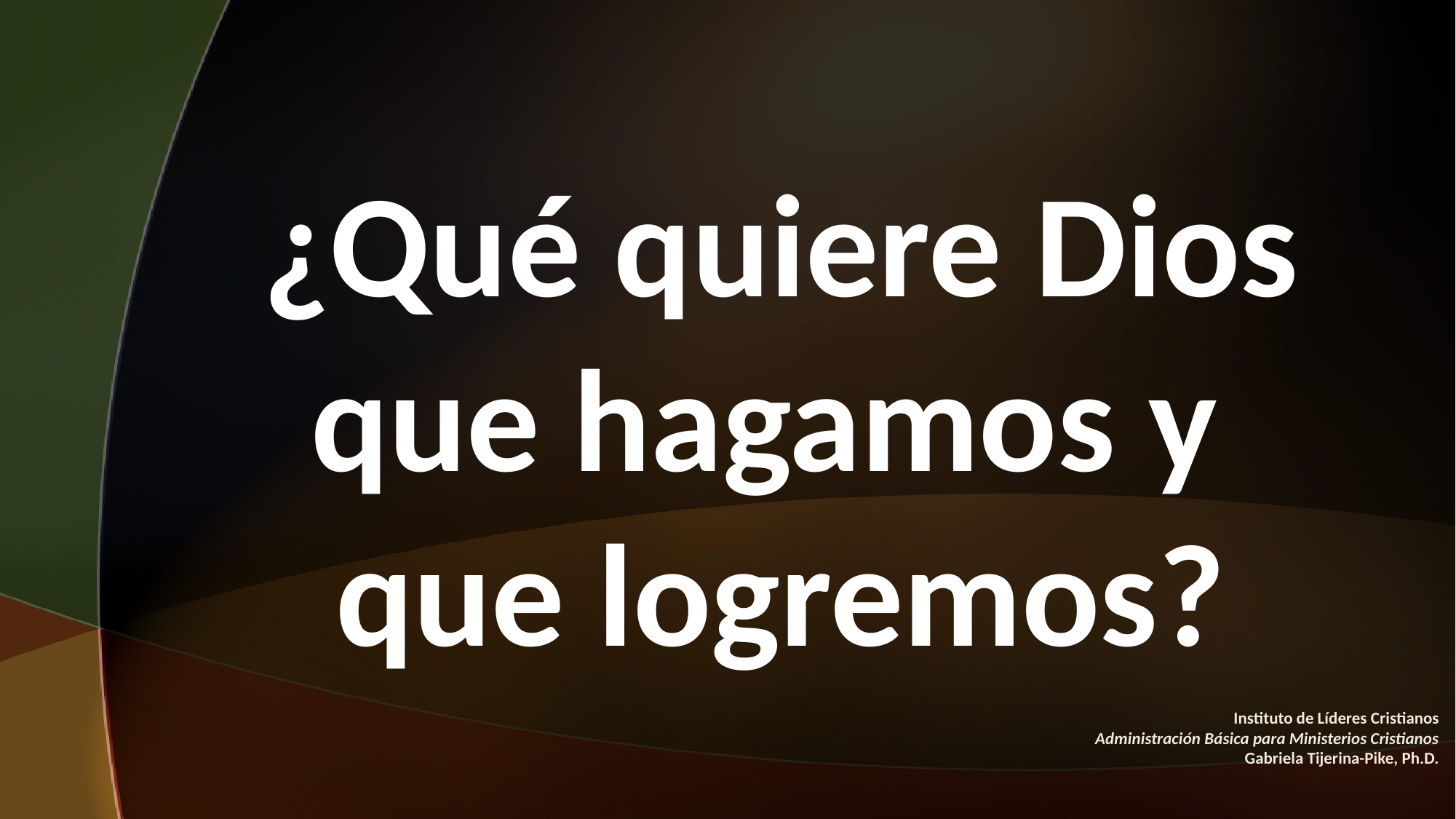

#
¿Qué quiere Dios que hagamos y  que logremos?
Instituto de Líderes Cristianos
Administración Básica para Ministerios Cristianos
Gabriela Tijerina-Pike, Ph.D.